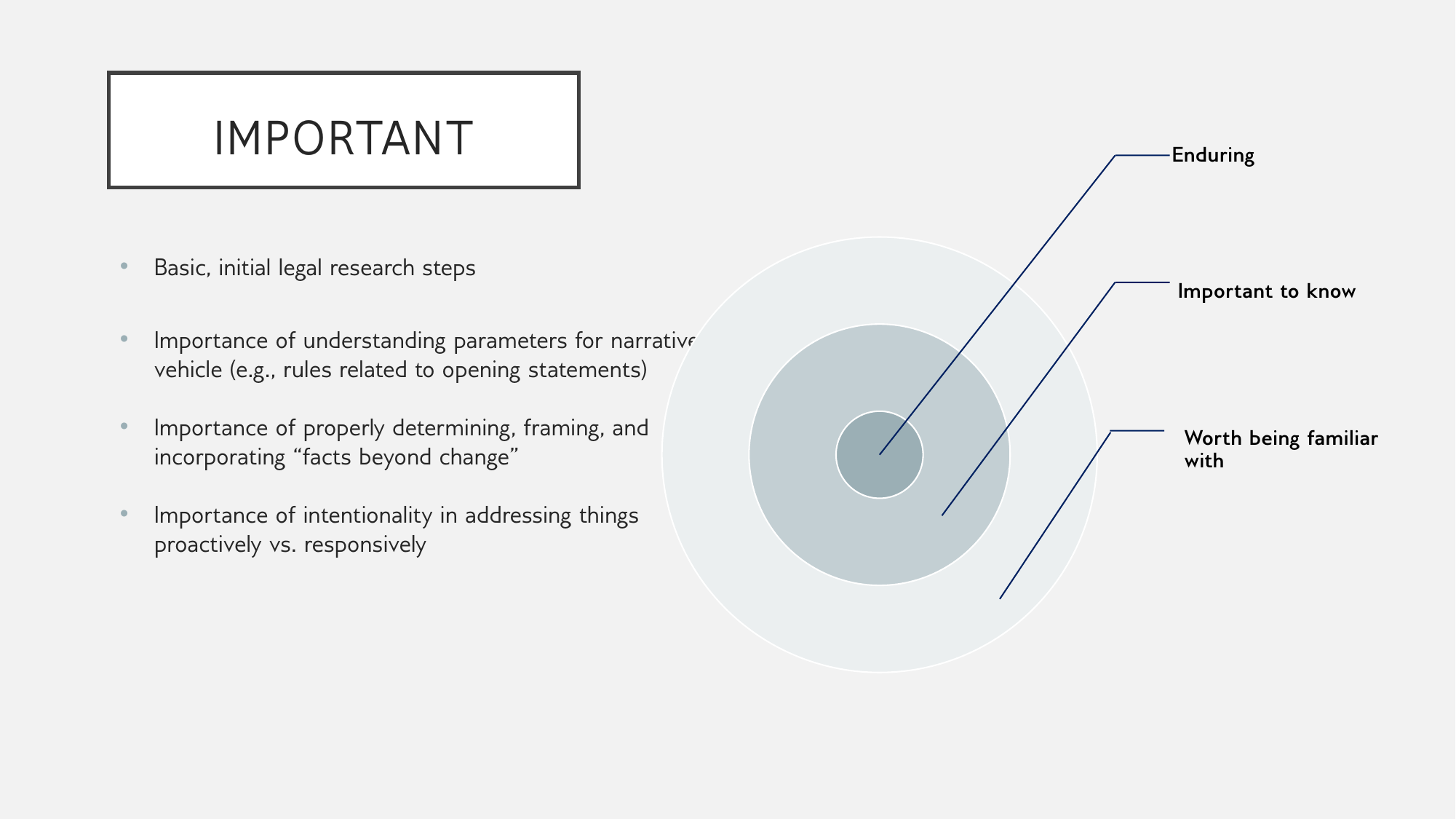

# Important

Enduring

Important to know

Worth being familiar with

Basic, initial legal research steps

Importance of understanding parameters for narrative vehicle (e.g., rules related to opening statements)

Importance of properly determining, framing, and incorporating “facts beyond change”

Importance of intentionality in addressing things proactively vs. responsively